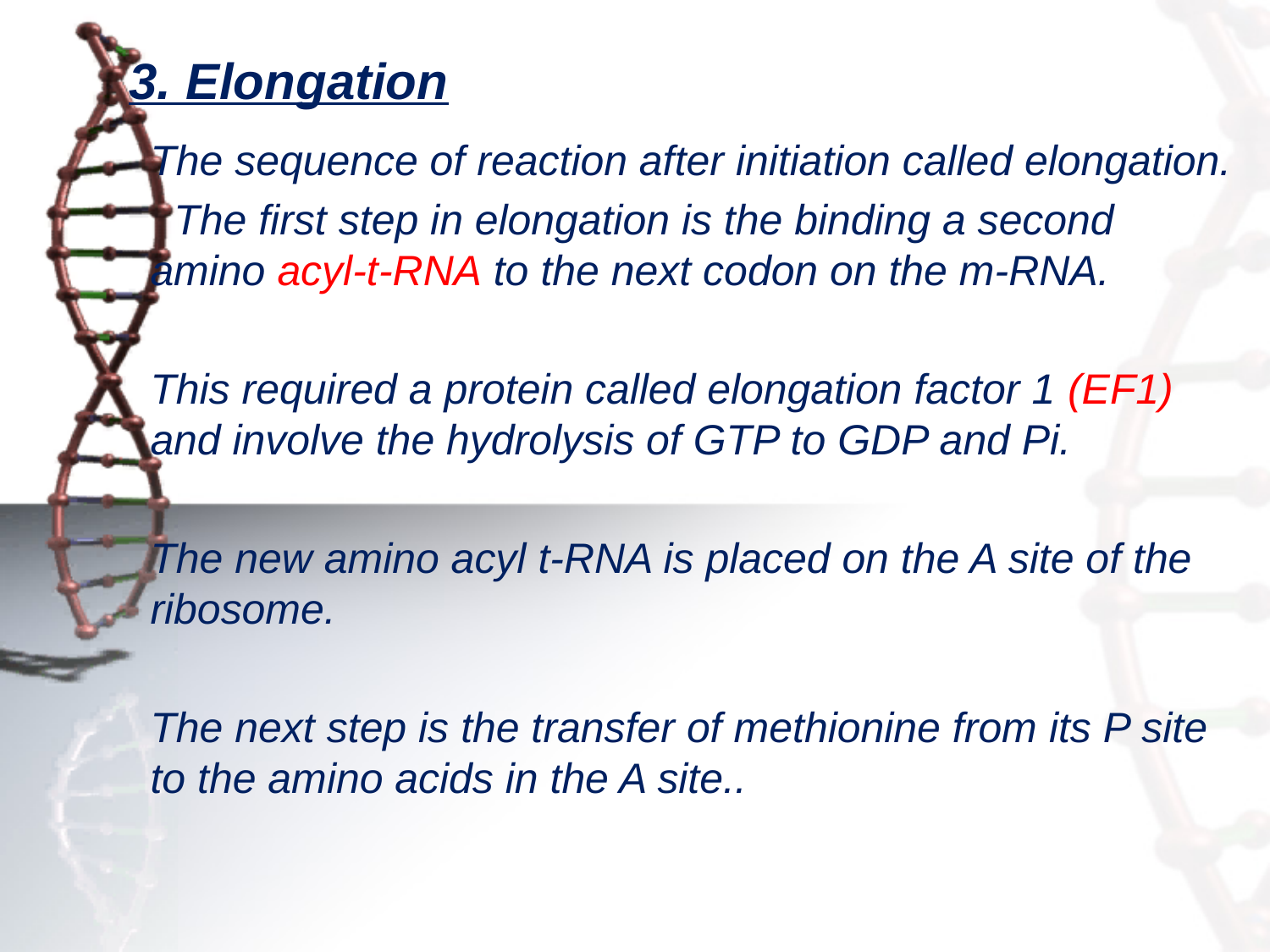

# 3. Elongation
The sequence of reaction after initiation called elongation.
  The first step in elongation is the binding a second amino acyl-t-RNA to the next codon on the m-RNA.

This required a protein called elongation factor 1 (EF1) and involve the hydrolysis of GTP to GDP and Pi.

The new amino acyl t-RNA is placed on the A site of the ribosome.

The next step is the transfer of methionine from its P site to the amino acids in the A site..